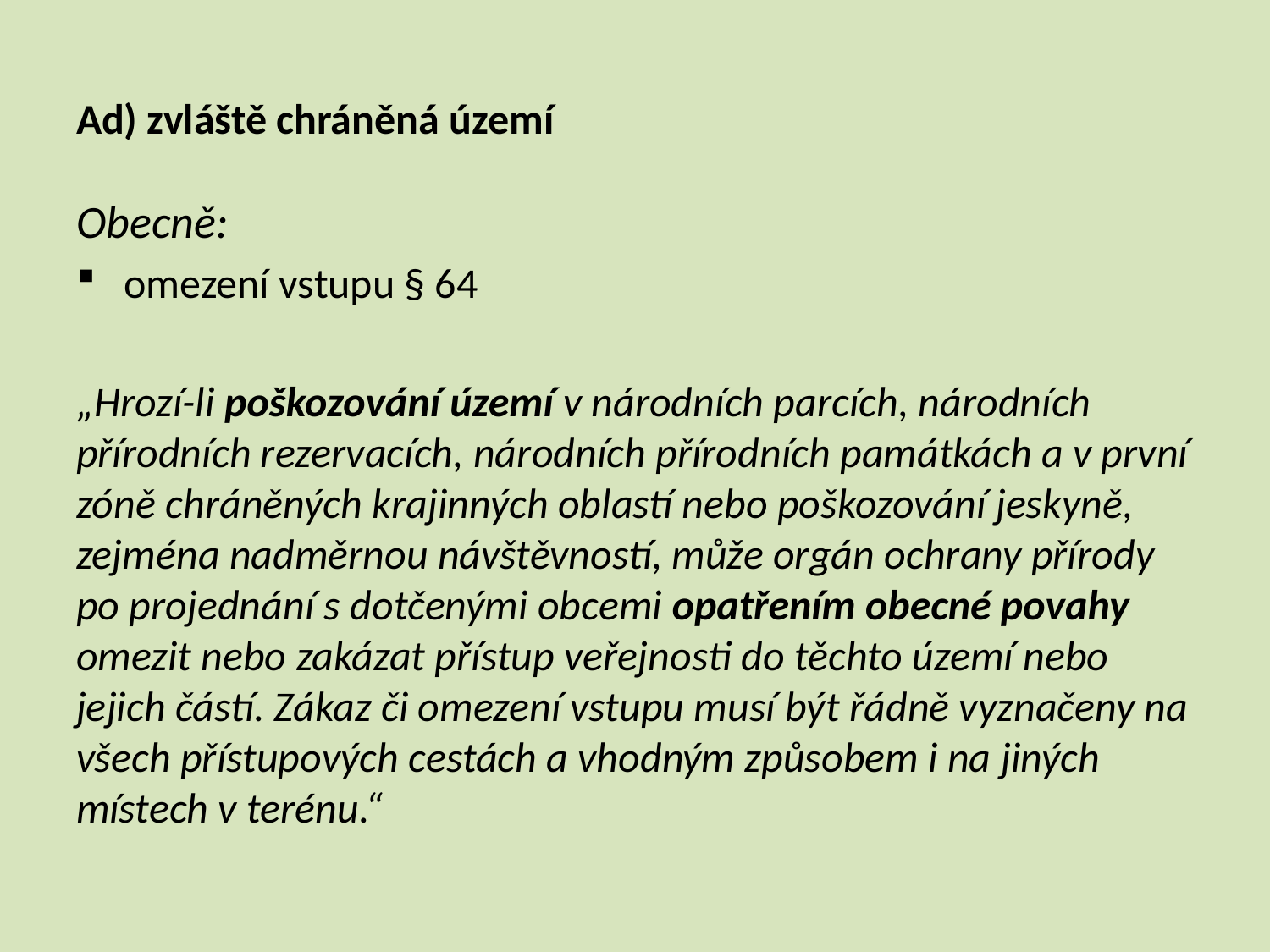

# Ad) zvláště chráněná území
Obecně:
omezení vstupu § 64

„Hrozí-li poškozování území v národních parcích, národních přírodních rezervacích, národních přírodních památkách a v první zóně chráněných krajinných oblastí nebo poškozování jeskyně, zejména nadměrnou návštěvností, může orgán ochrany přírody po projednání s dotčenými obcemi opatřením obecné povahy omezit nebo zakázat přístup veřejnosti do těchto území nebo jejich částí. Zákaz či omezení vstupu musí být řádně vyznačeny na všech přístupových cestách a vhodným způsobem i na jiných místech v terénu.“